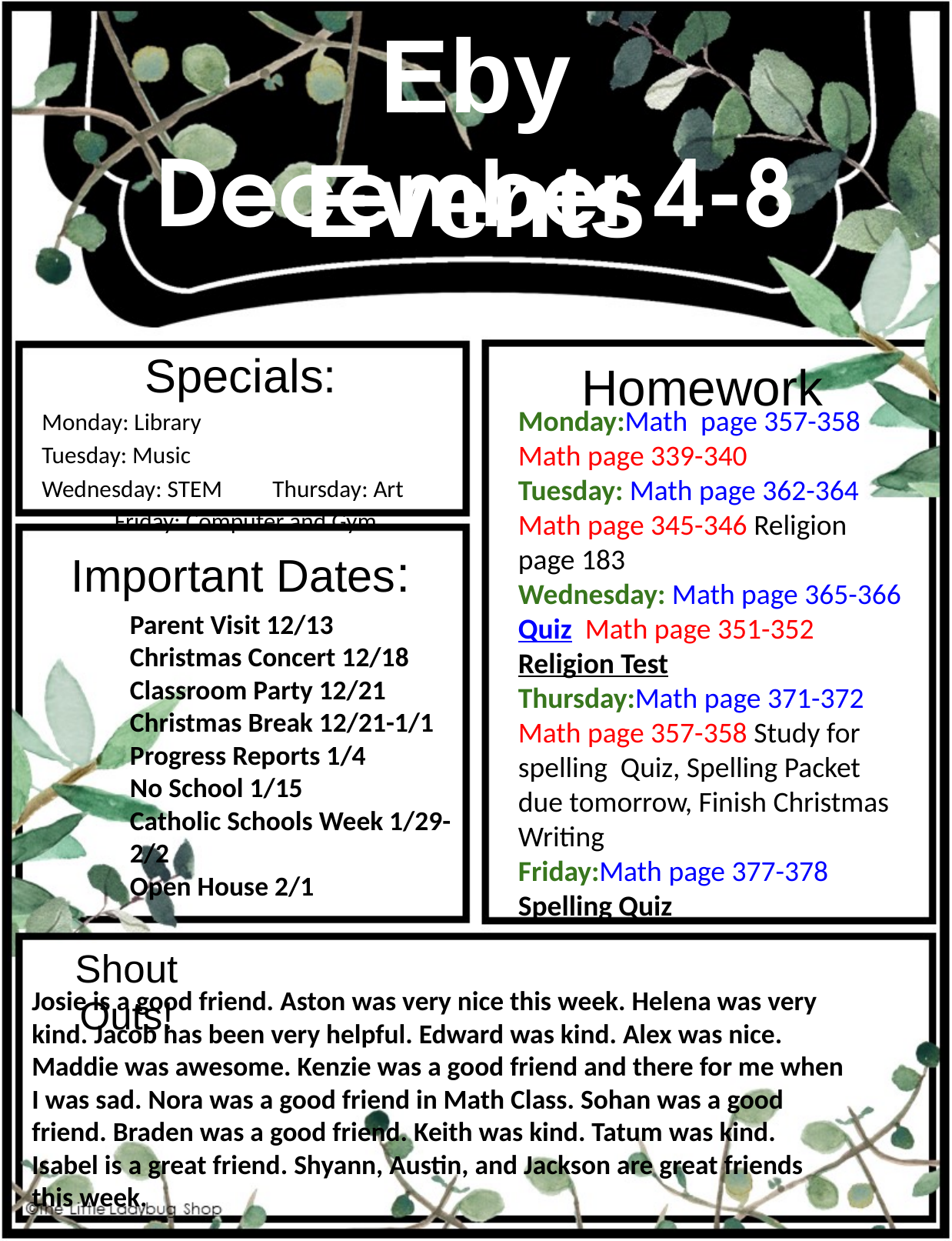

Eby Events
December 4-8
Specials:
Homework
Monday: Library		Tuesday: Music
Wednesday: STEM	Thursday: Art
Friday: Computer and Gym
Monday:Math  page 357-358 Math page 339-340
Tuesday: Math page 362-364 Math page 345-346 Religion page 183
Wednesday: Math page 365-366 Quiz  Math page 351-352 Religion Test
Thursday:Math page 371-372 Math page 357-358 Study for spelling  Quiz, Spelling Packet due tomorrow, Finish Christmas Writing
Friday:Math page 377-378 Spelling Quiz
Important Dates:
Parent Visit 12/13
Christmas Concert 12/18
Classroom Party 12/21
Christmas Break 12/21-1/1
Progress Reports 1/4
No School 1/15
Catholic Schools Week 1/29-2/2
Open House 2/1

Shout Outs!
Josie is a good friend. Aston was very nice this week. Helena was very kind. Jacob has been very helpful. Edward was kind. Alex was nice. Maddie was awesome. Kenzie was a good friend and there for me when I was sad. Nora was a good friend in Math Class. Sohan was a good friend. Braden was a good friend. Keith was kind. Tatum was kind. Isabel is a great friend. Shyann, Austin, and Jackson are great friends this week.